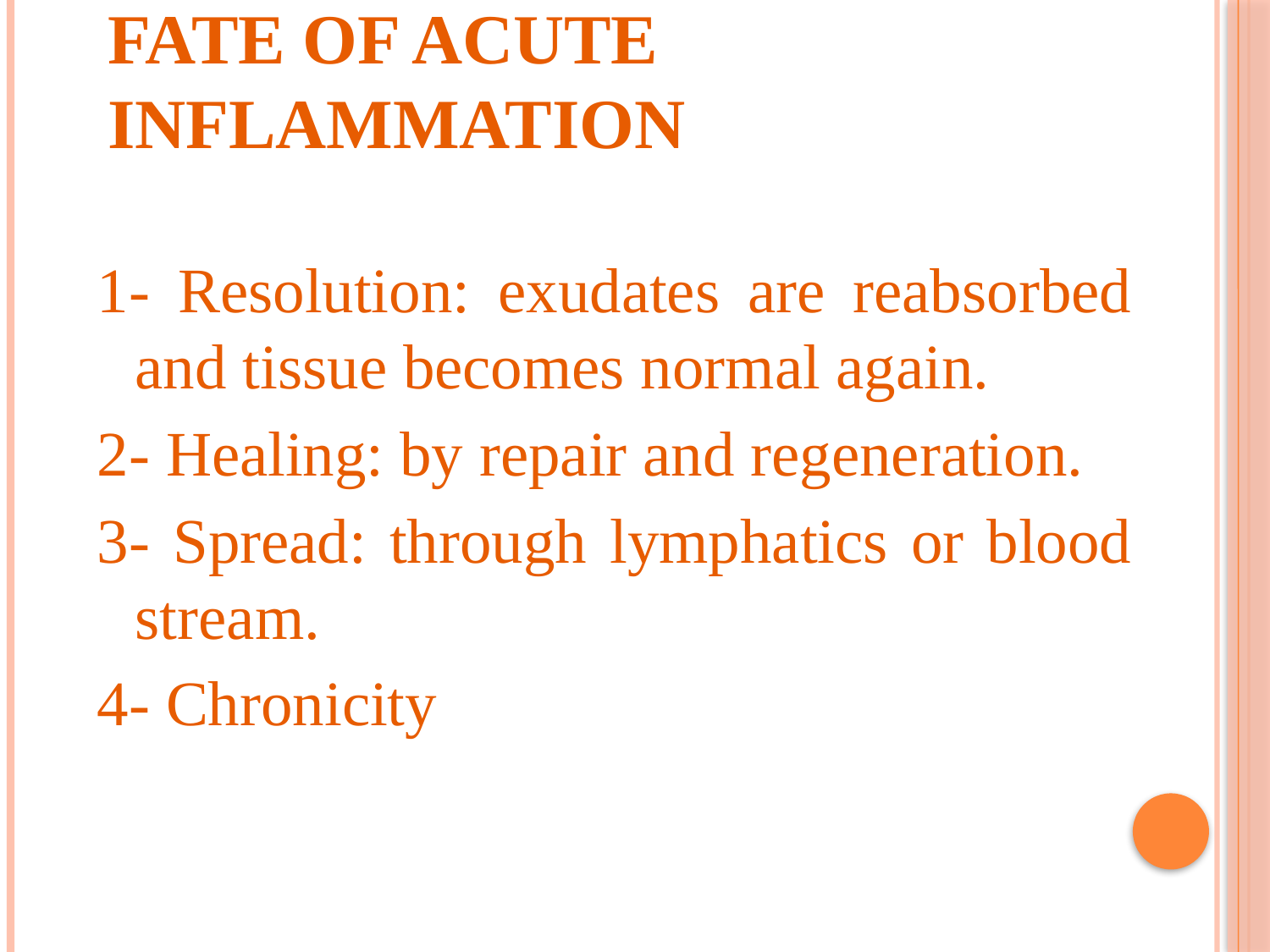

# Fate of acute inflammation
1- Resolution: exudates are reabsorbed and tissue becomes normal again.
2- Healing: by repair and regeneration.
3- Spread: through lymphatics or blood stream.
4- Chronicity